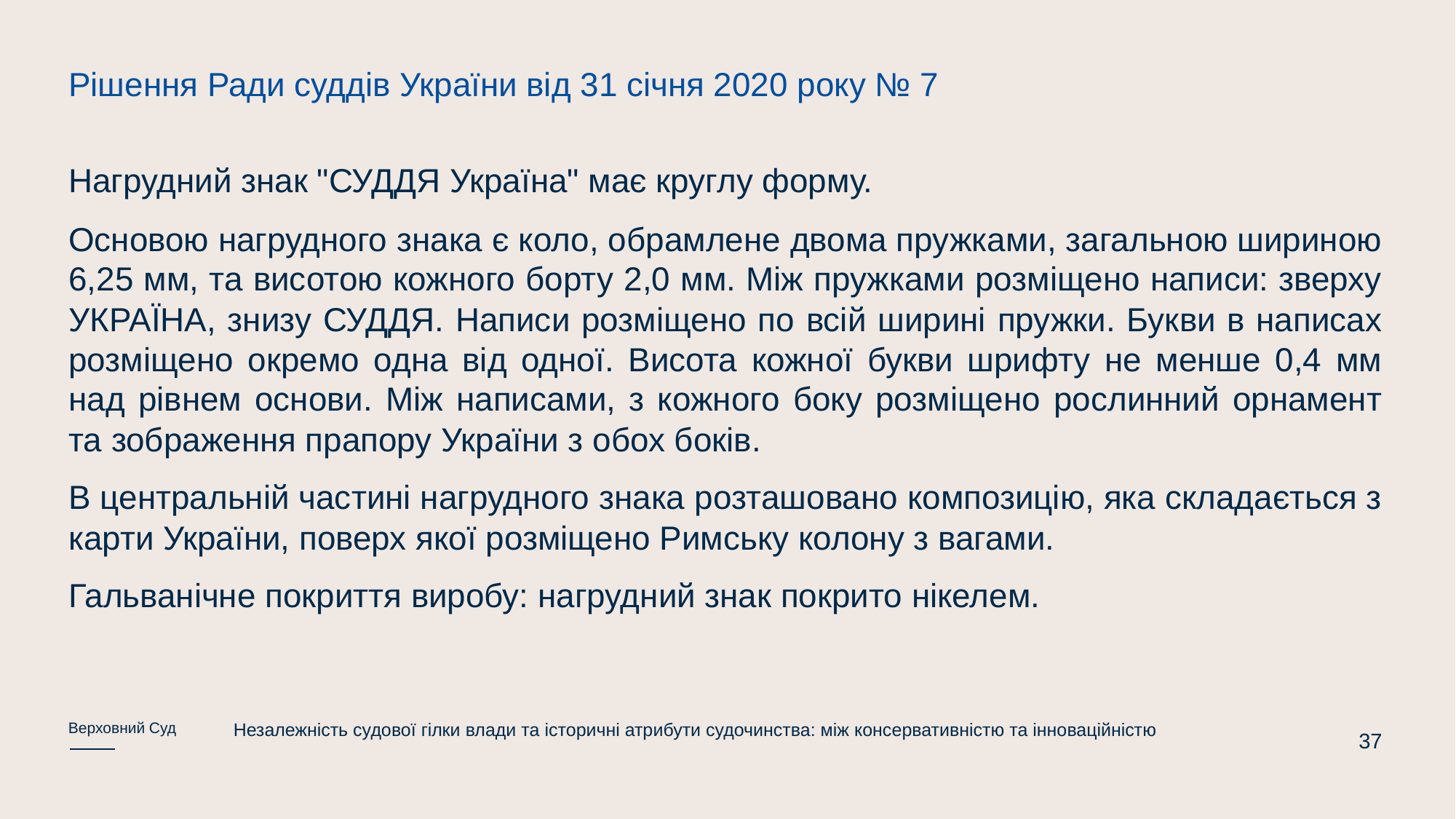

Рішення Ради суддів України від 31 січня 2020 року № 7
Нагрудний знак "СУДДЯ Україна" має круглу форму.
Основою нагрудного знака є коло, обрамлене двома пружками, загальною шириною 6,25 мм, та висотою кожного борту 2,0 мм. Між пружками розміщено написи: зверху УКРАЇНА, знизу СУДДЯ. Написи розміщено по всій ширині пружки. Букви в написах розміщено окремо одна від одної. Висота кожної букви шрифту не менше 0,4 мм над рівнем основи. Між написами, з кожного боку розміщено рослинний орнамент та зображення прапору України з обох боків.
В центральній частині нагрудного знака розташовано композицію, яка складається з карти України, поверх якої розміщено Римську колону з вагами.
Гальванічне покриття виробу: нагрудний знак покрито нікелем.
Незалежність судової гілки влади та історичні атрибути судочинства: між консервативністю та інноваційністю
Верховний Суд
37